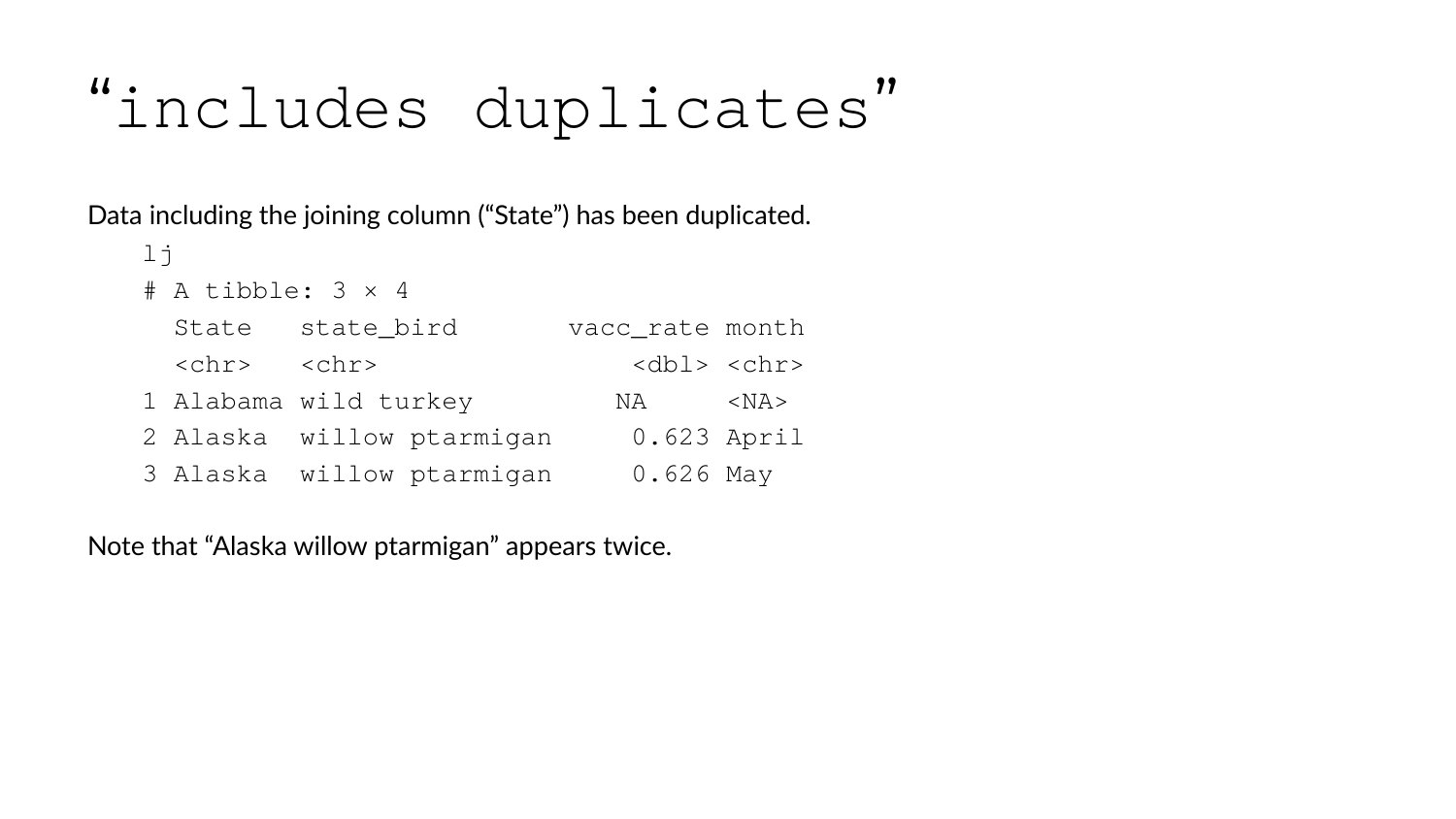

# “includes duplicates”
Data including the joining column (“State”) has been duplicated.
lj
# A tibble: 3 × 4
  State   state_bird       vacc_rate month
  <chr>   <chr>                <dbl> <chr>
1 Alabama wild turkey         NA     <NA>
2 Alaska  willow ptarmigan     0.623 April
3 Alaska  willow ptarmigan     0.626 May

Note that “Alaska willow ptarmigan” appears twice.